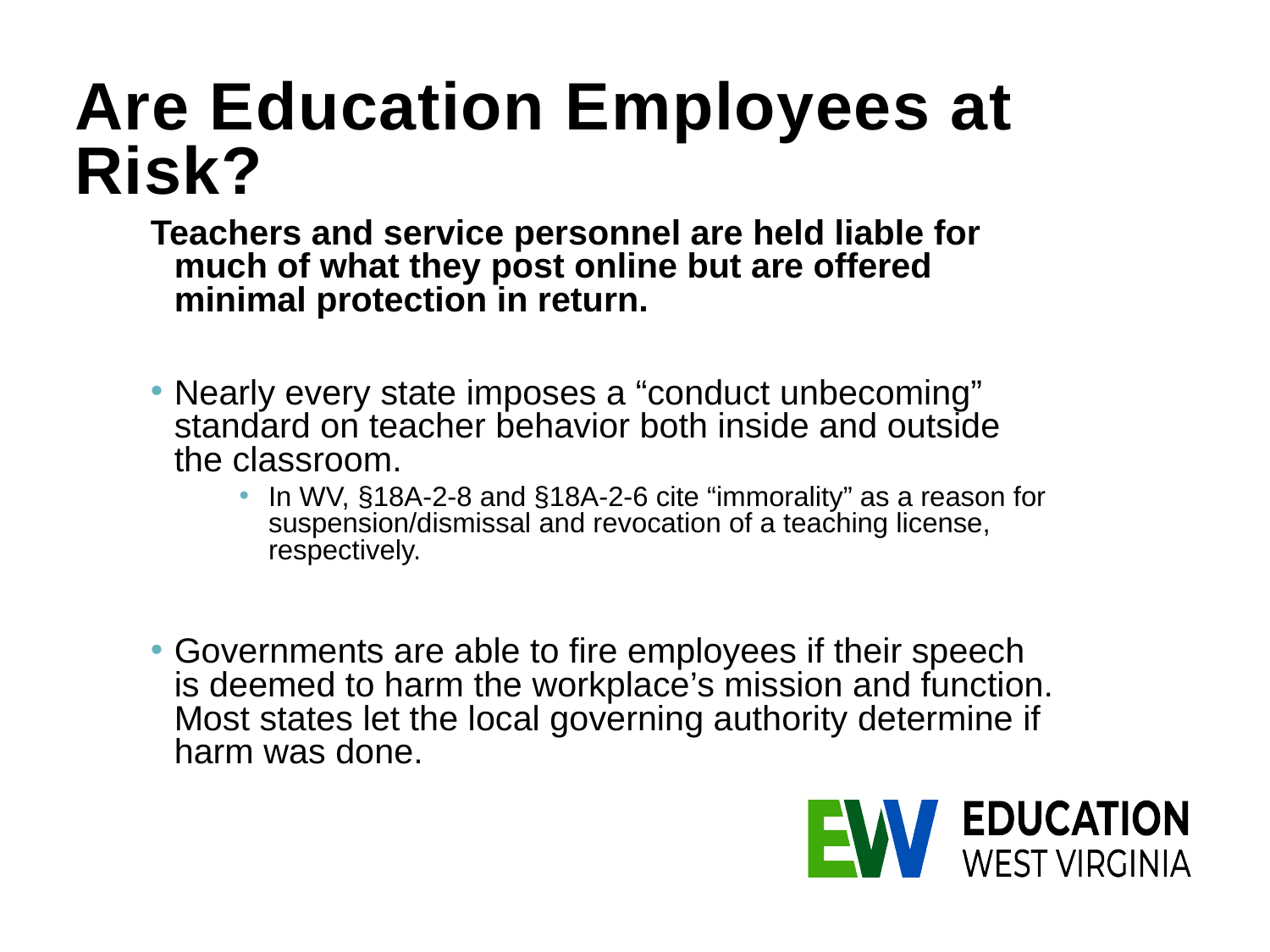

# Are Education Employees at Risk?
Teachers and service personnel are held liable for much of what they post online but are offered minimal protection in return.

Nearly every state imposes a “conduct unbecoming” standard on teacher behavior both inside and outside the classroom.
In WV, §18A-2-8 and §18A-2-6 cite “immorality” as a reason for suspension/dismissal and revocation of a teaching license, respectively.

Governments are able to fire employees if their speech is deemed to harm the workplace’s mission and function. Most states let the local governing authority determine if harm was done.